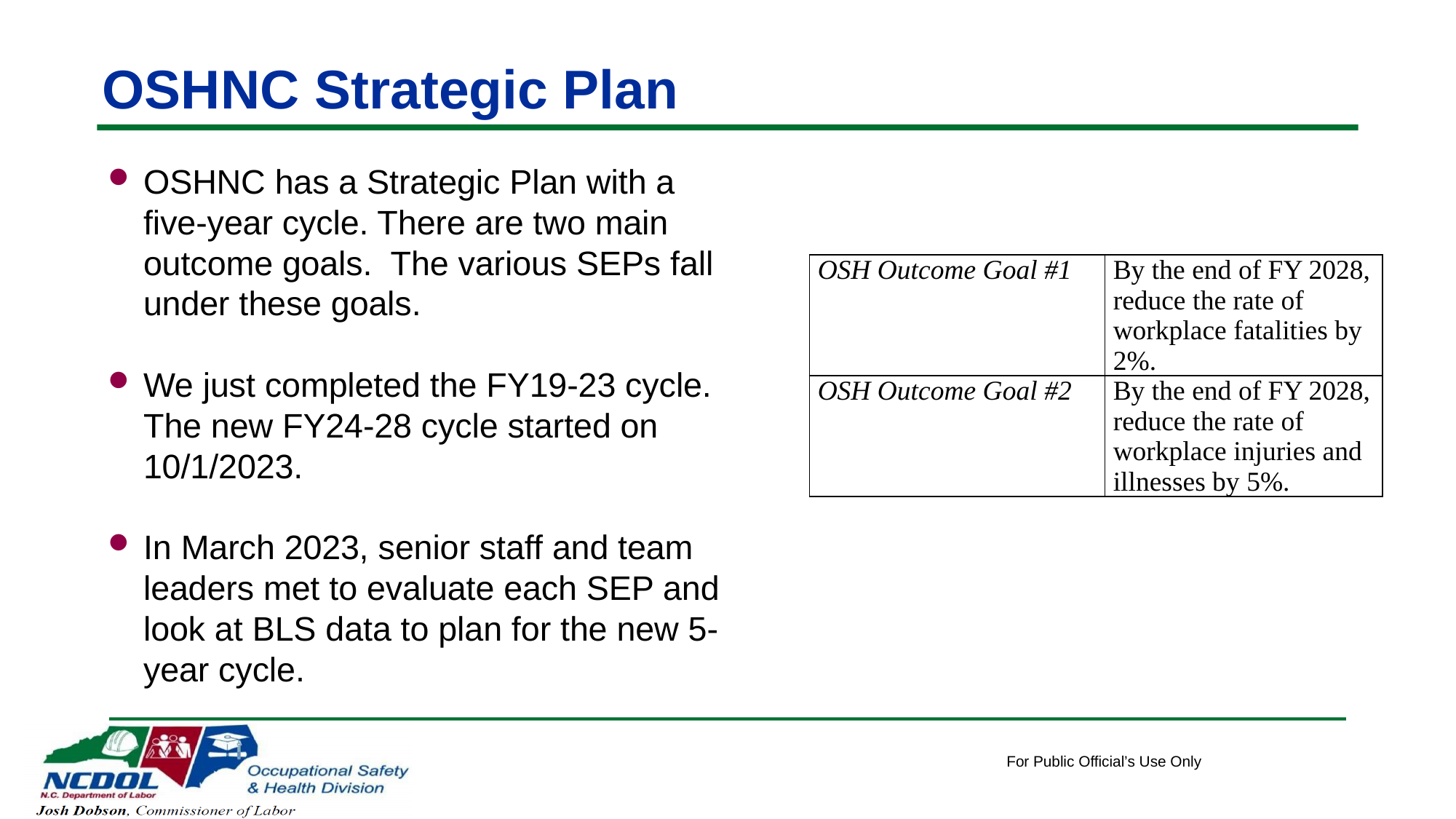

# OSHNC Strategic Plan
OSHNC has a Strategic Plan with a five-year cycle. There are two main outcome goals.  The various SEPs fall under these goals.

We just completed the FY19-23 cycle.  The new FY24-28 cycle started on 10/1/2023.

In March 2023, senior staff and team leaders met to evaluate each SEP and look at BLS data to plan for the new 5-year cycle.

| OSH Outcome Goal #1 | By the end of FY 2028, reduce the rate of workplace fatalities by 2%. |
| --- | --- |
| OSH Outcome Goal #2 | By the end of FY 2028, reduce the rate of workplace injuries and illnesses by 5%. |